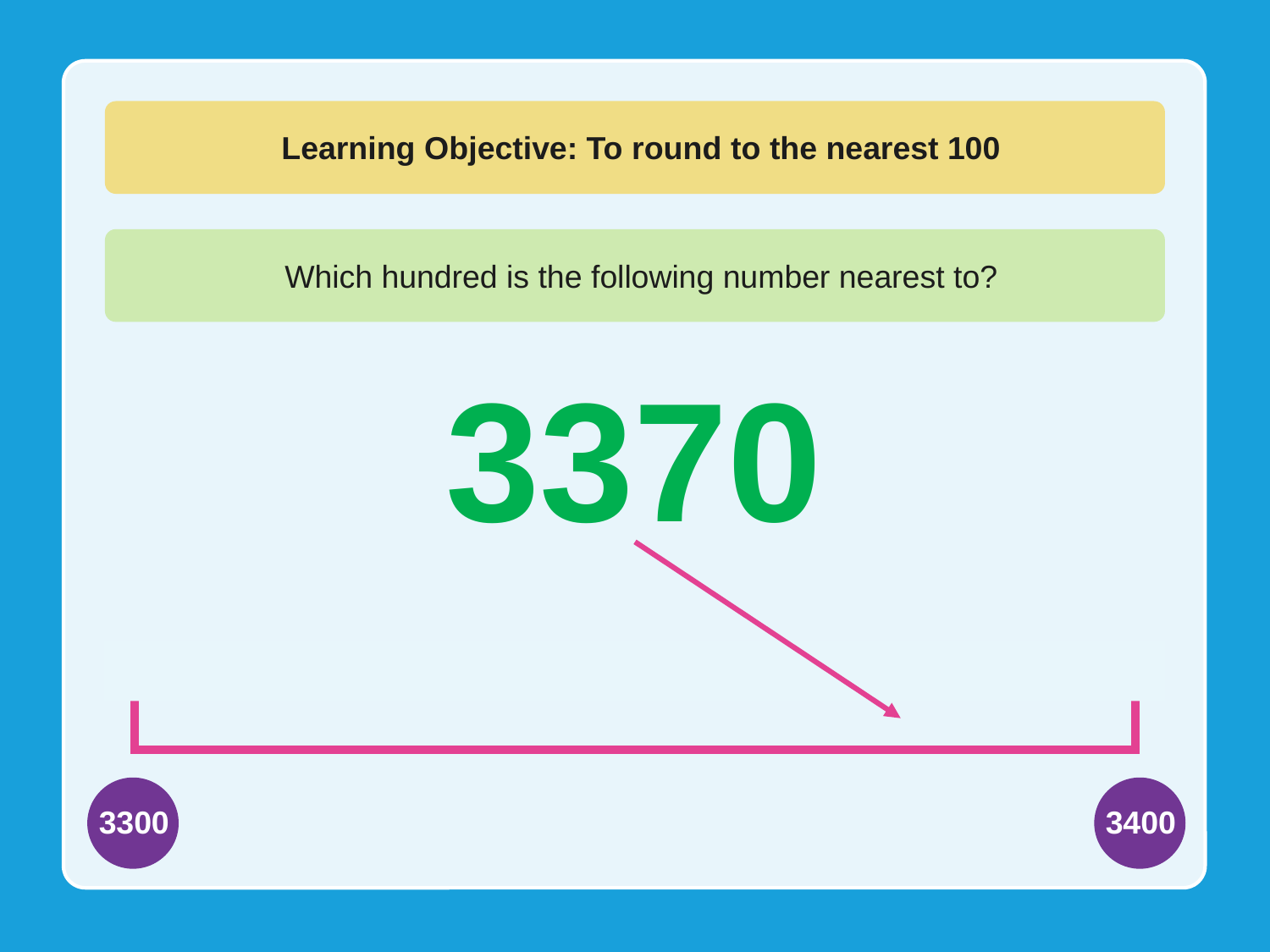

Learning Objective: To round to the nearest 100
Which hundred is the following number nearest to?
3370
3300
3400